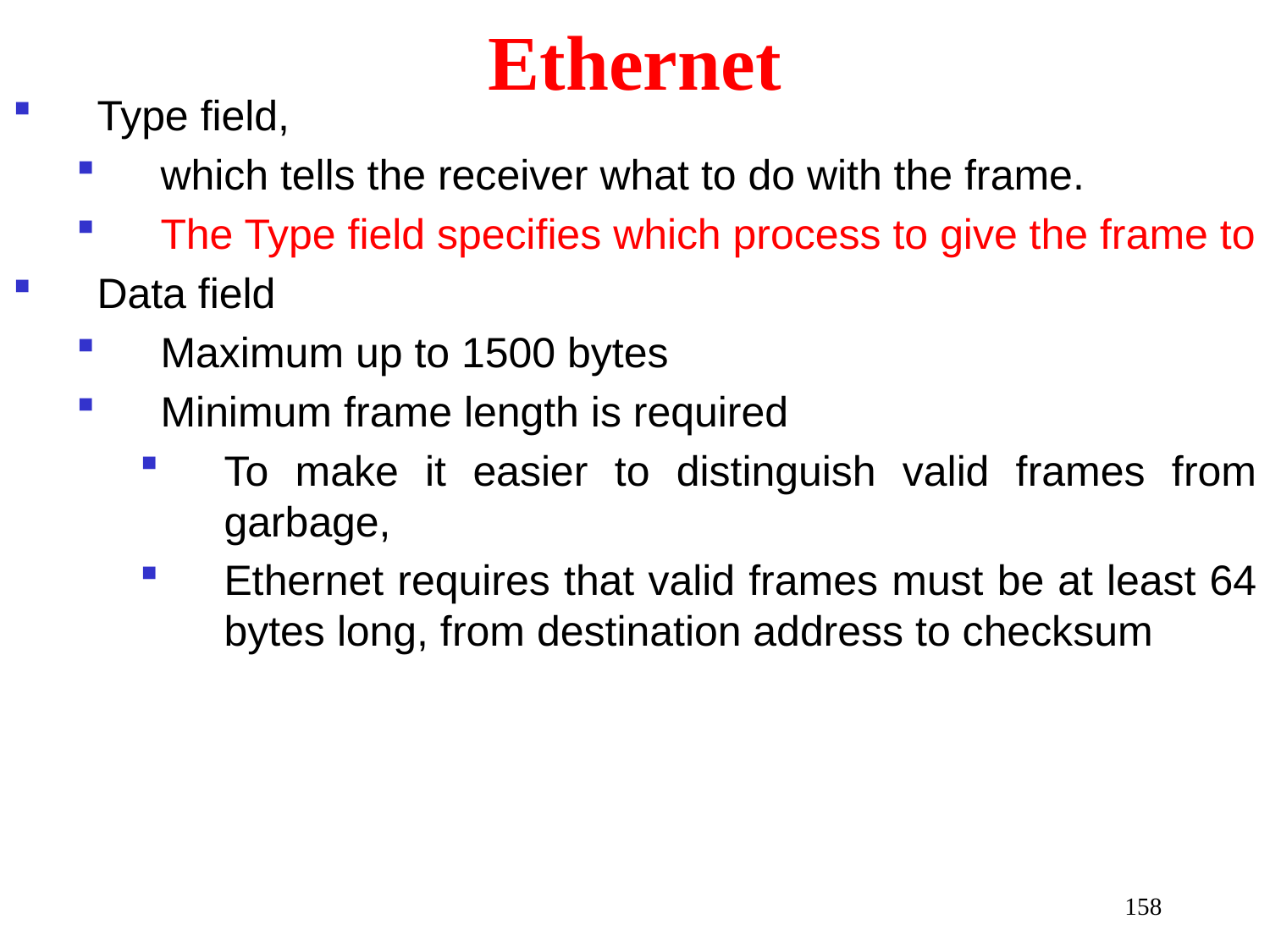

# Ethernet
Type field,
which tells the receiver what to do with the frame.
The Type field specifies which process to give the frame to
Data field
Maximum up to 1500 bytes
Minimum frame length is required
To make it easier to distinguish valid frames from garbage,
Ethernet requires that valid frames must be at least 64 bytes long, from destination address to checksum
158